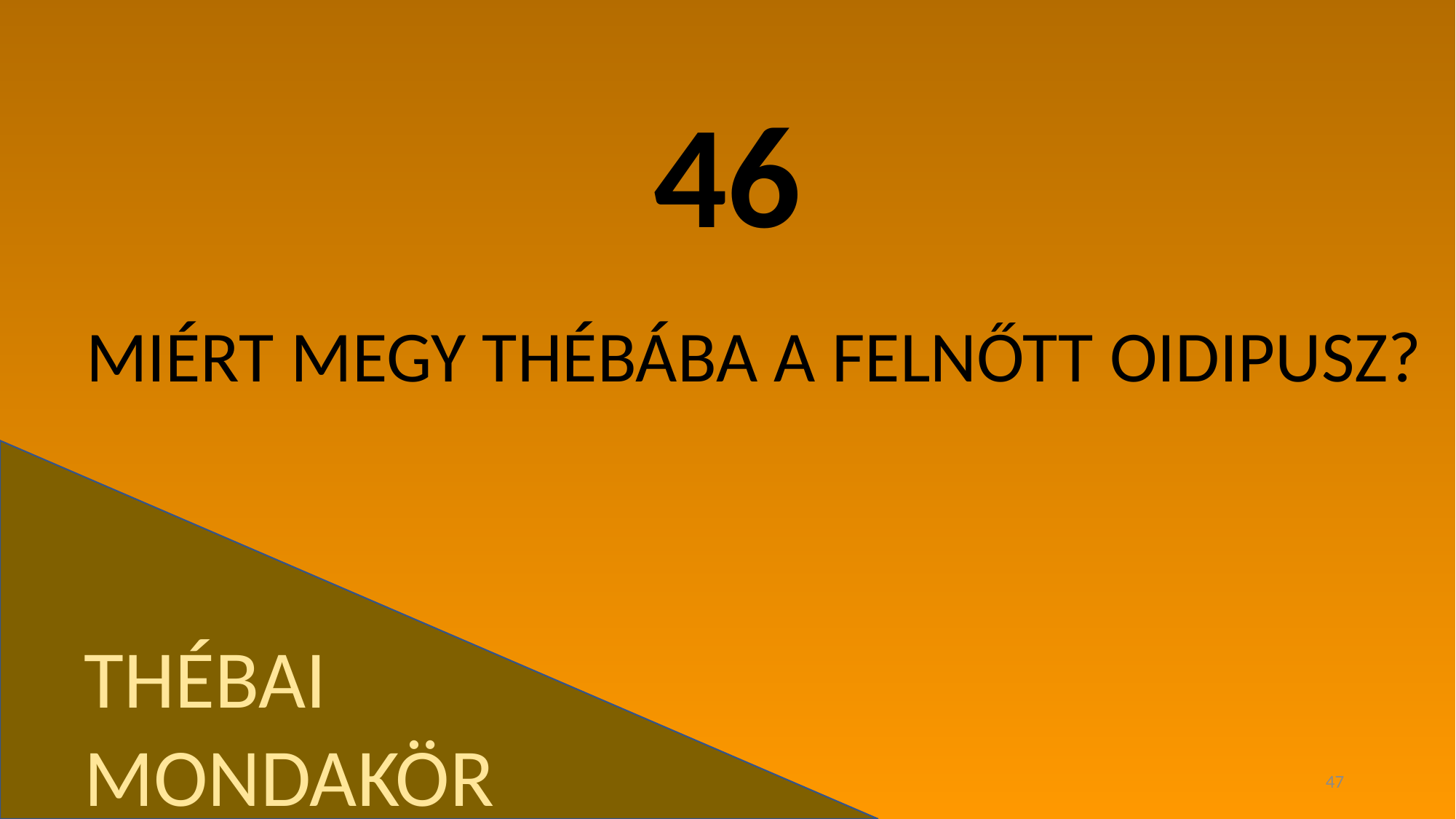

46
# MIÉRT MEGY THÉBÁBA A FELNŐTT OIDIPUSZ?
THÉBAI MONDAKÖR
47